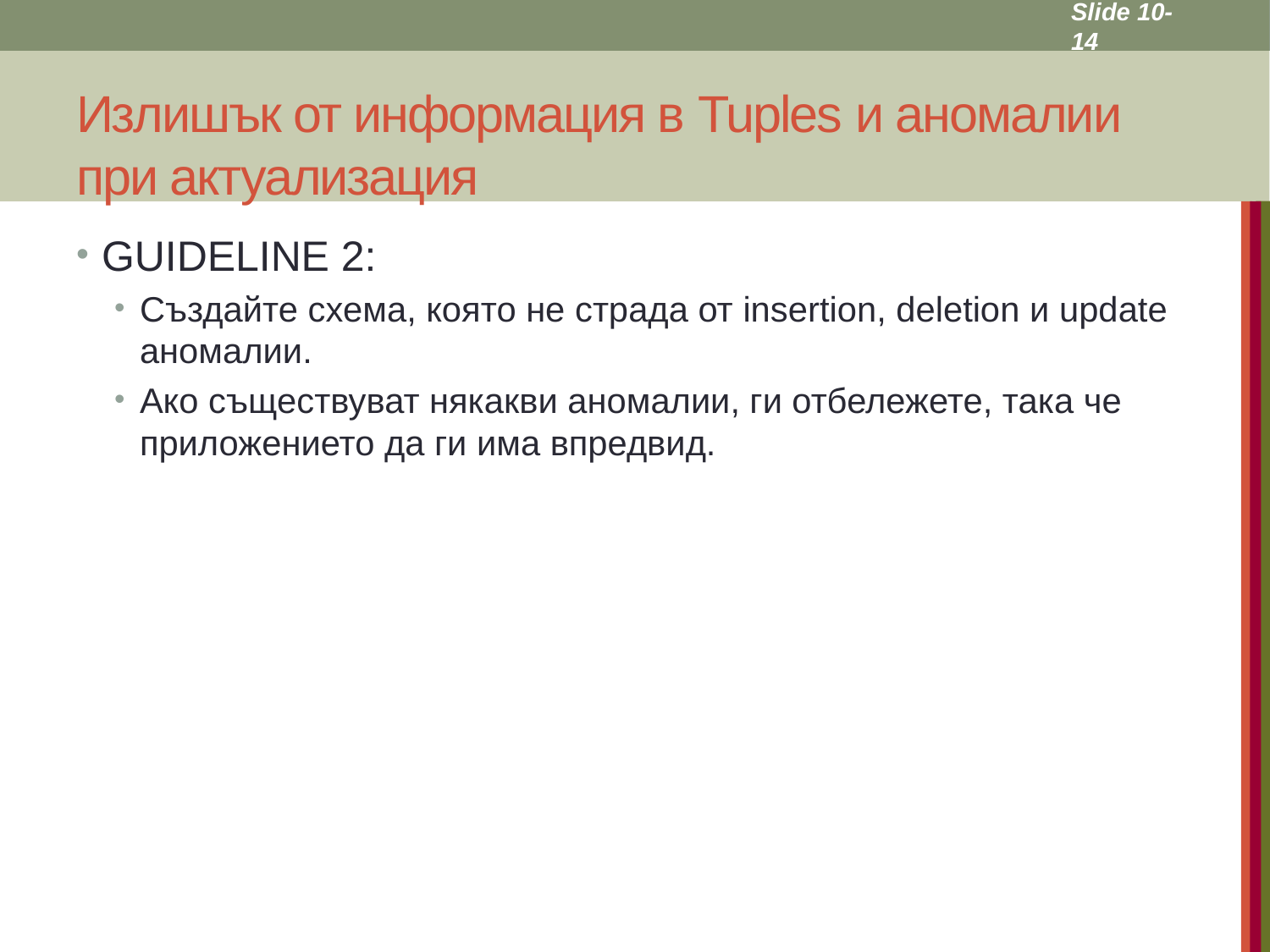

Slide 10- 14
# Излишък от информация в Tuples и аномалии при актуализация
GUIDELINE 2:
Създайте схема, която не страда от insertion, deletion и update аномалии.
Ако съществуват някакви аномалии, ги отбележете, така че приложението да ги има впредвид.